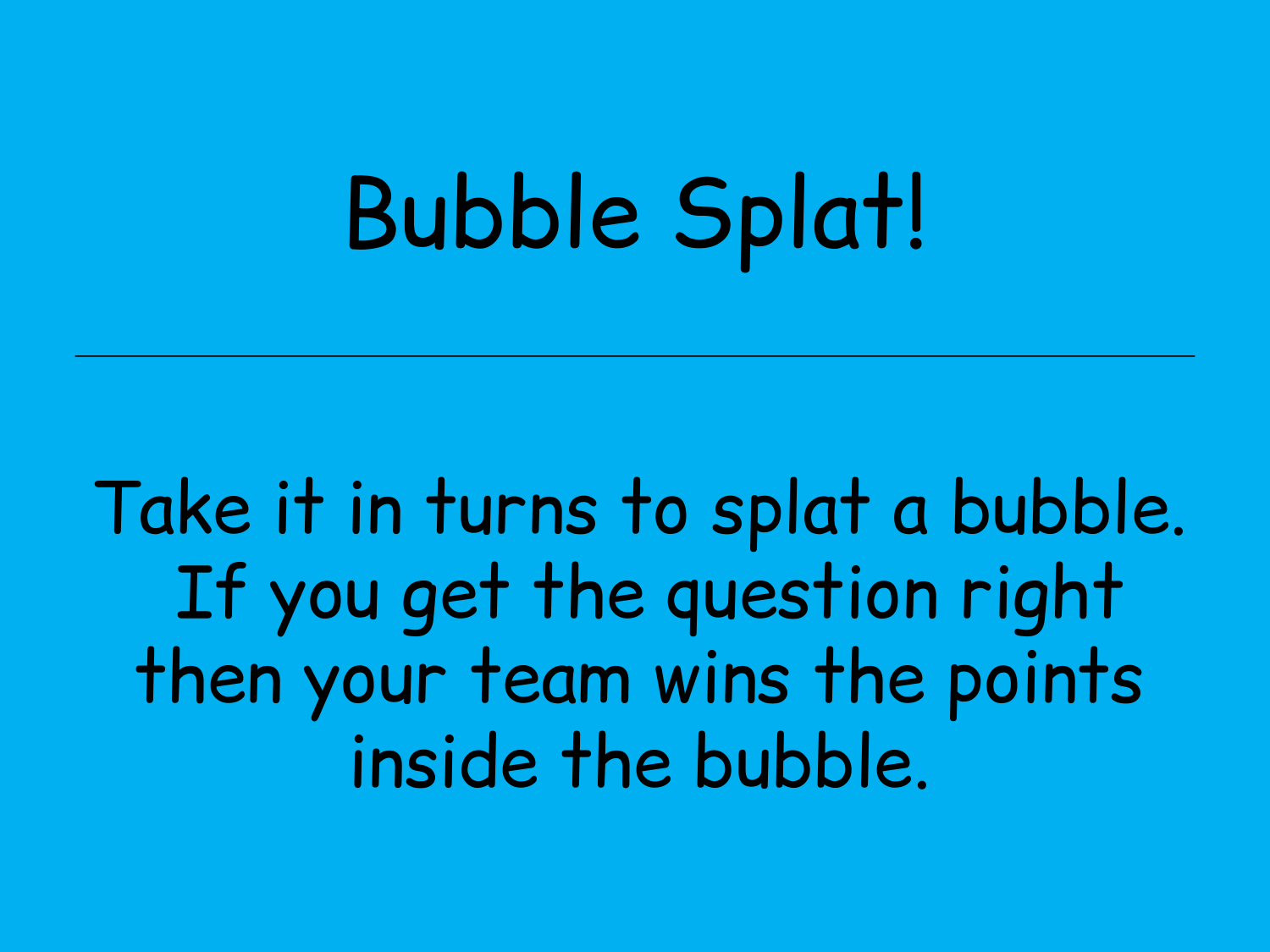

# Bubble Splat!

Take it in turns to splat a bubble.  If you get the question right then your team wins the points inside the bubble.